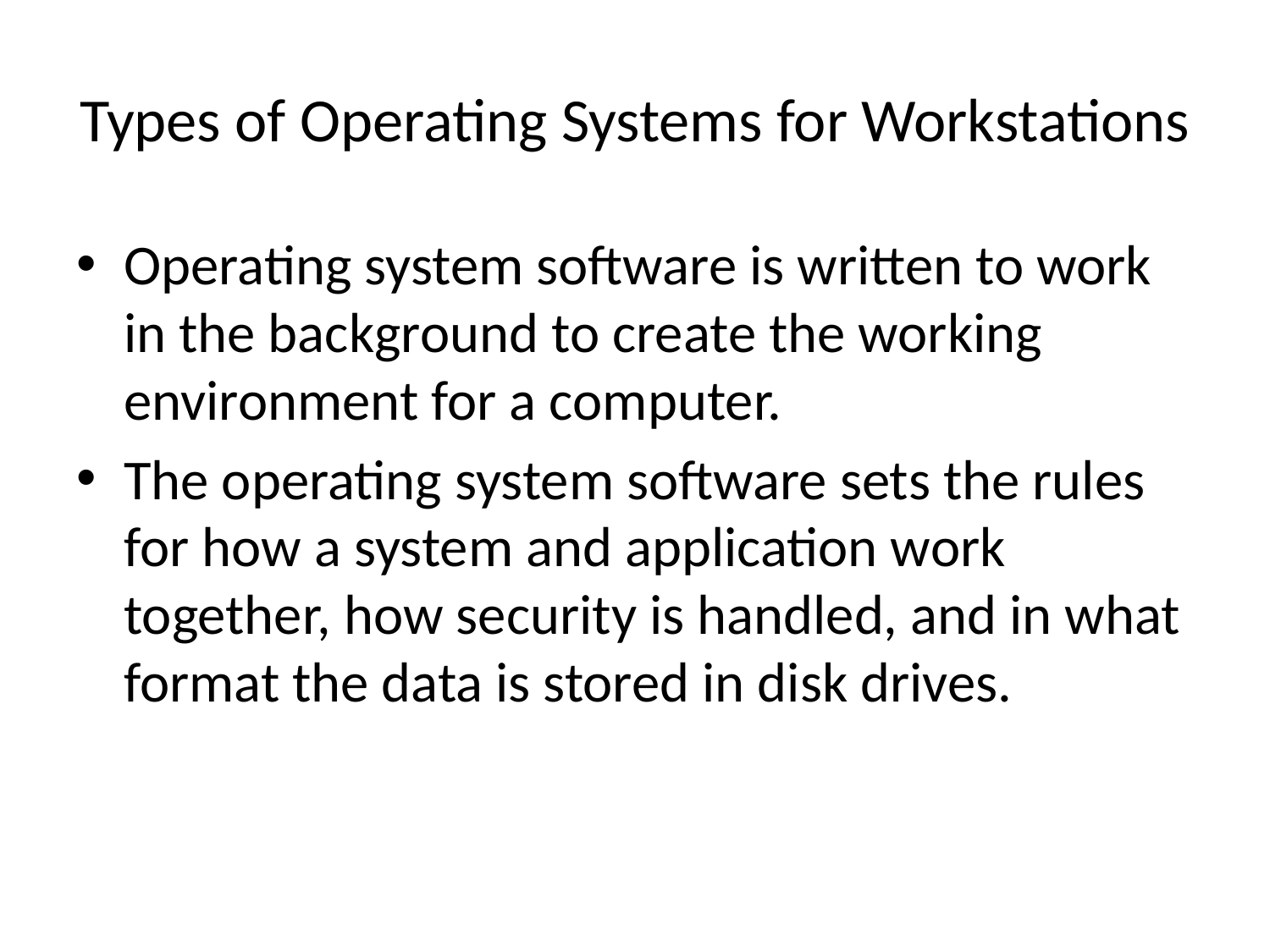

# Types of Operating Systems for Workstations
Operating system software is written to work in the background to create the working environment for a computer.
The operating system software sets the rules for how a system and application work together, how security is handled, and in what format the data is stored in disk drives.